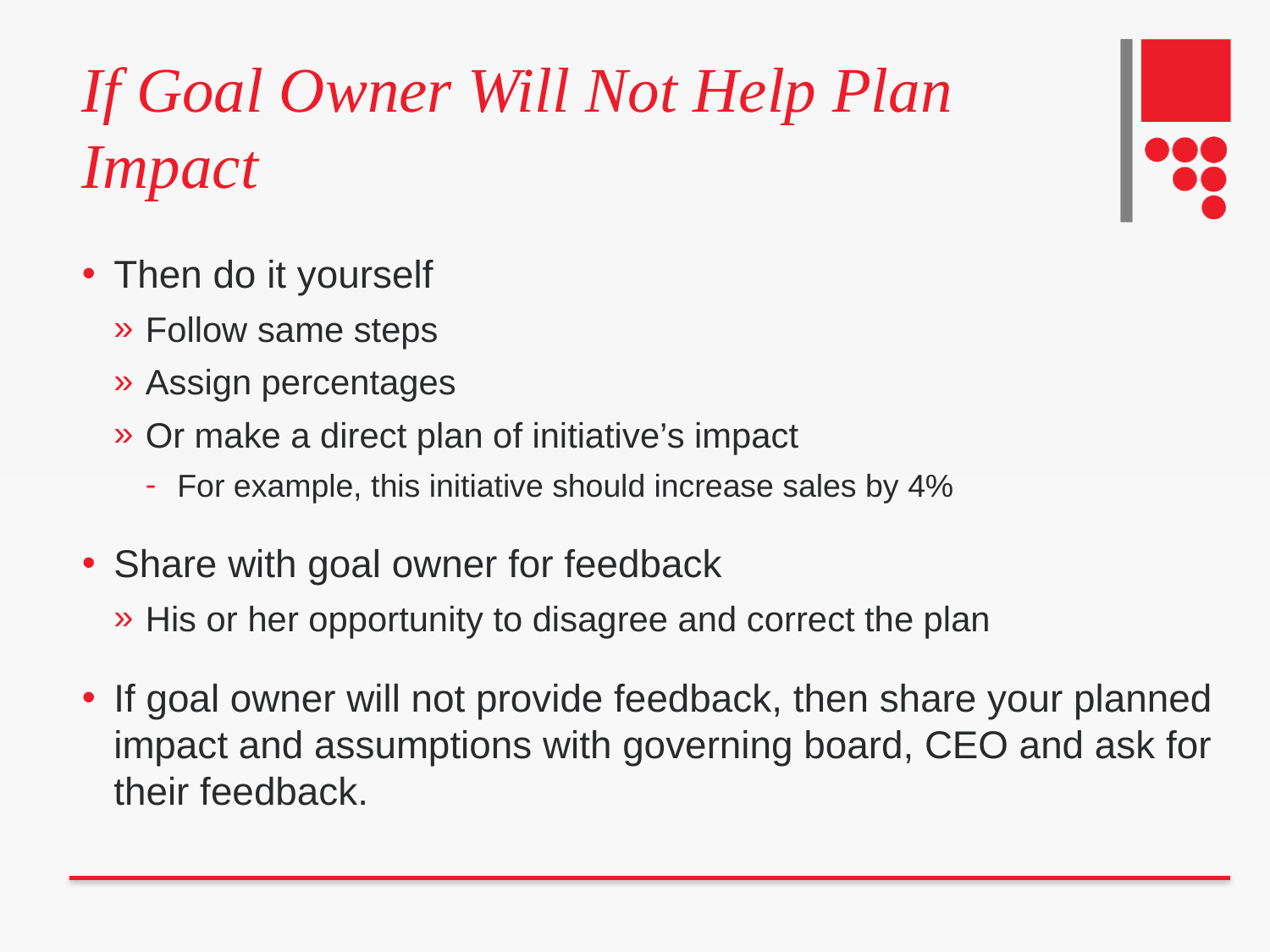

# If Goal Owner Will Not Help Plan Impact
Then do it yourself
Follow same steps
Assign percentages
Or make a direct plan of initiative’s impact
For example, this initiative should increase sales by 4%
Share with goal owner for feedback
His or her opportunity to disagree and correct the plan
If goal owner will not provide feedback, then share your planned impact and assumptions with governing board, CEO and ask for their feedback.